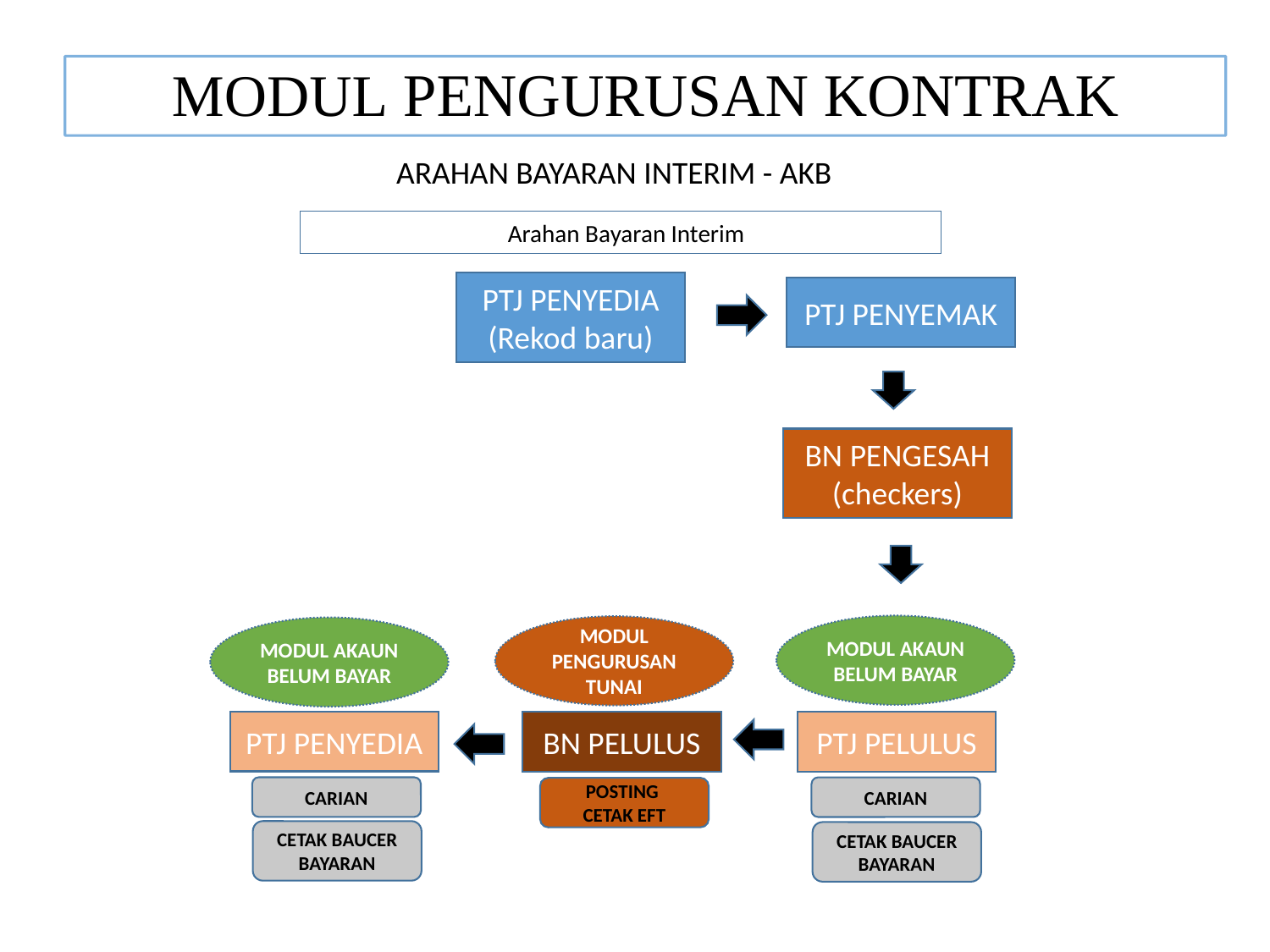

# MODUL PENGURUSAN KONTRAK
ARAHAN BAYARAN INTERIM - AKB
  Arahan Bayaran Interim
PTJ PENYEDIA
(Rekod baru)
PTJ PENYEMAK

BN PENGESAH
(checkers)

MODUL AKAUN BELUM BAYAR
MODUL PENGURUSAN TUNAI
MODUL AKAUN BELUM BAYAR
PTJ PENYEDIA
BN PELULUS
PTJ PELULUS

CARIAN
CARIAN
POSTING
CETAK EFT
CETAK BAUCER BAYARAN
CETAK BAUCER BAYARAN